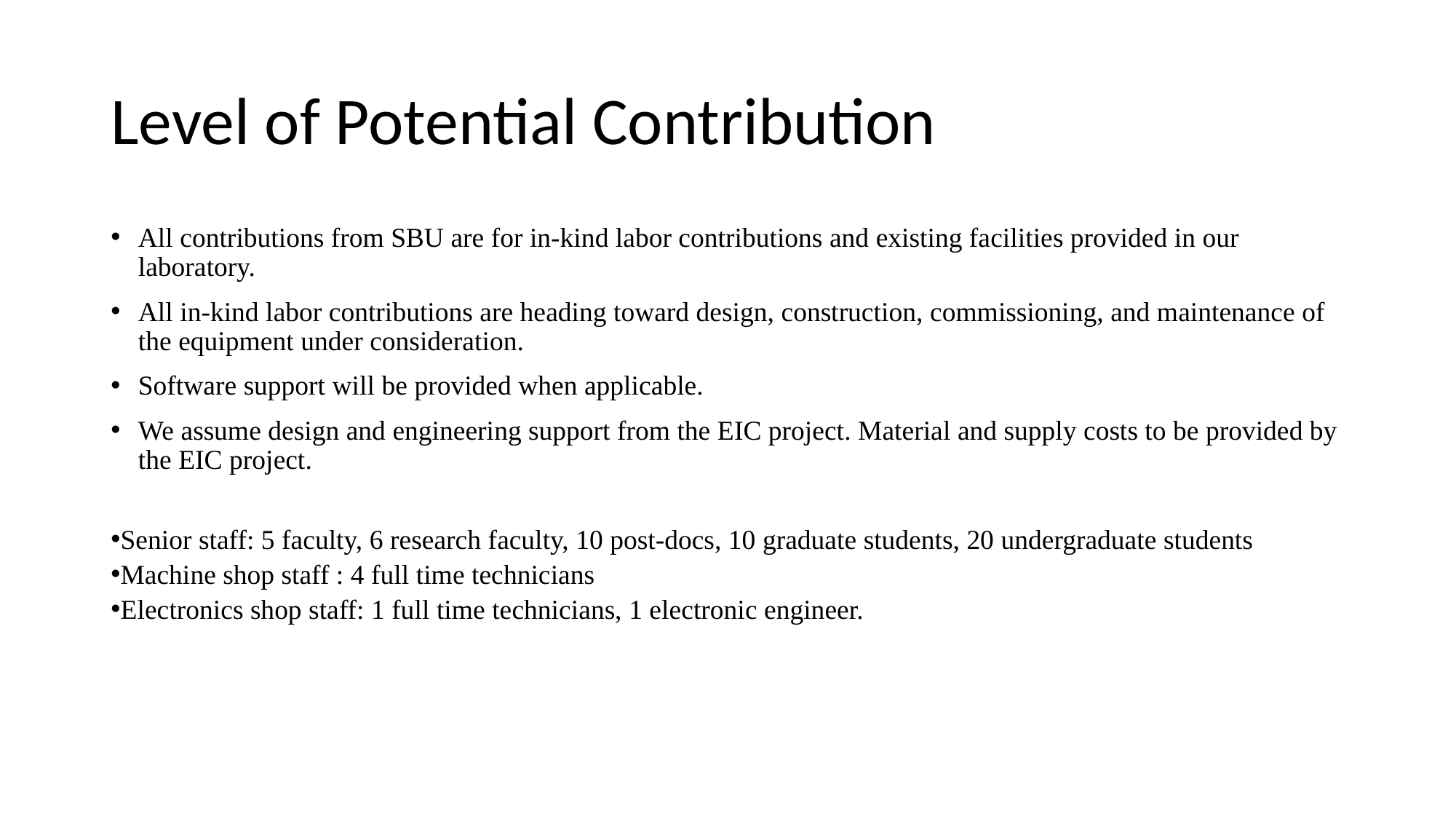

# Level of Potential Contribution
All contributions from SBU are for in-kind labor contributions and existing facilities provided in our laboratory.
All in-kind labor contributions are heading toward design, construction, commissioning, and maintenance of the equipment under consideration.
Software support will be provided when applicable.
We assume design and engineering support from the EIC project. Material and supply costs to be provided by the EIC project.

Senior staff: 5 faculty, 6 research faculty, 10 post-docs, 10 graduate students, 20 undergraduate students
Machine shop staff : 4 full time technicians
Electronics shop staff: 1 full time technicians, 1 electronic engineer.